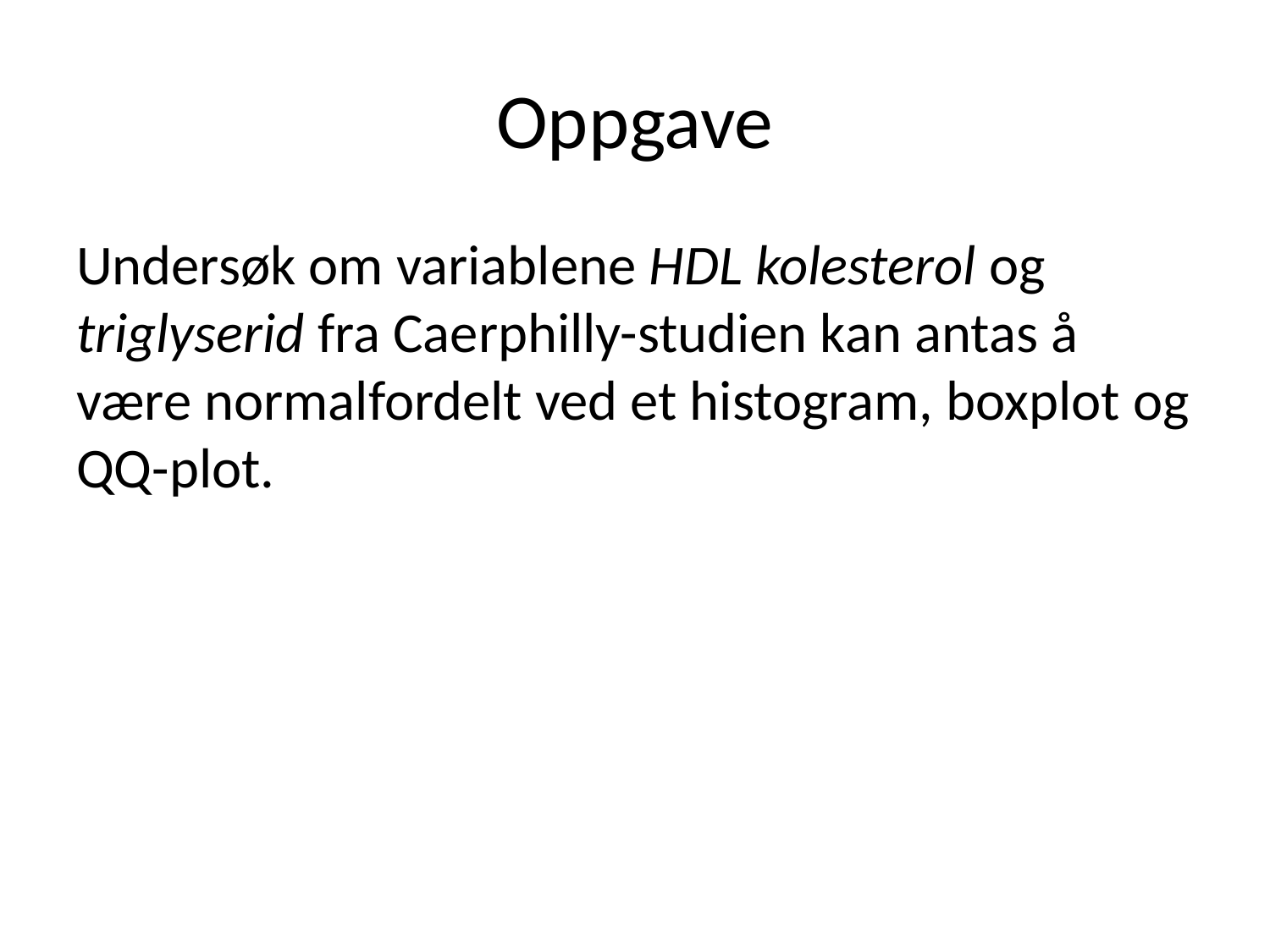

# Oppgave
Undersøk om variablene HDL kolesterol og triglyserid fra Caerphilly-studien kan antas å være normalfordelt ved et histogram, boxplot og QQ-plot.